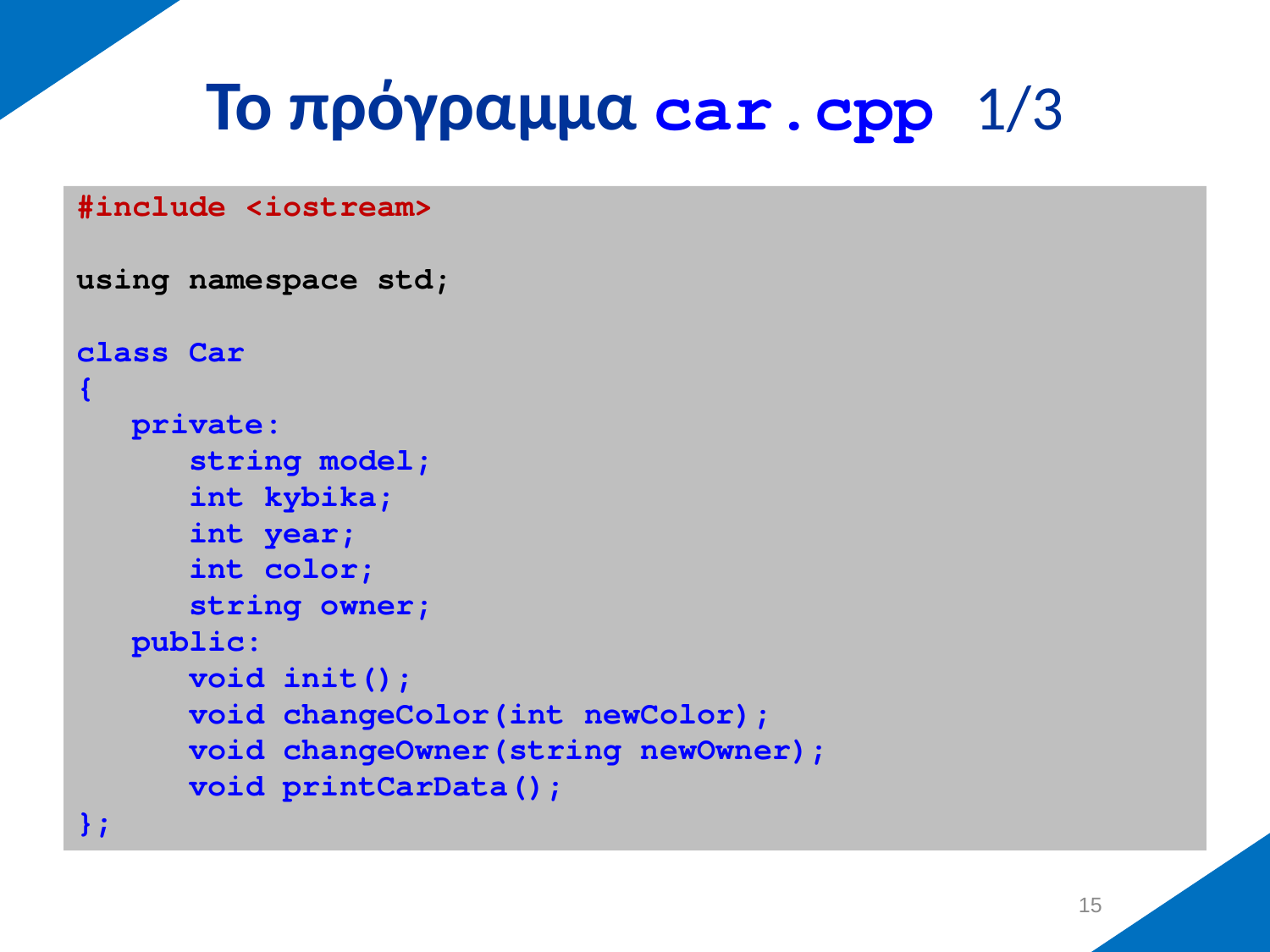

# Το πρόγραμμα car.cpp 1/3
#include <iostream>

using namespace std;

class Car
{
   private:
      string model;
      int kybika;
      int year;
      int color;
      string owner;
   public:
      void init();
      void changeColor(int newColor);
      void changeOwner(string newOwner);
      void printCarData();
};

15